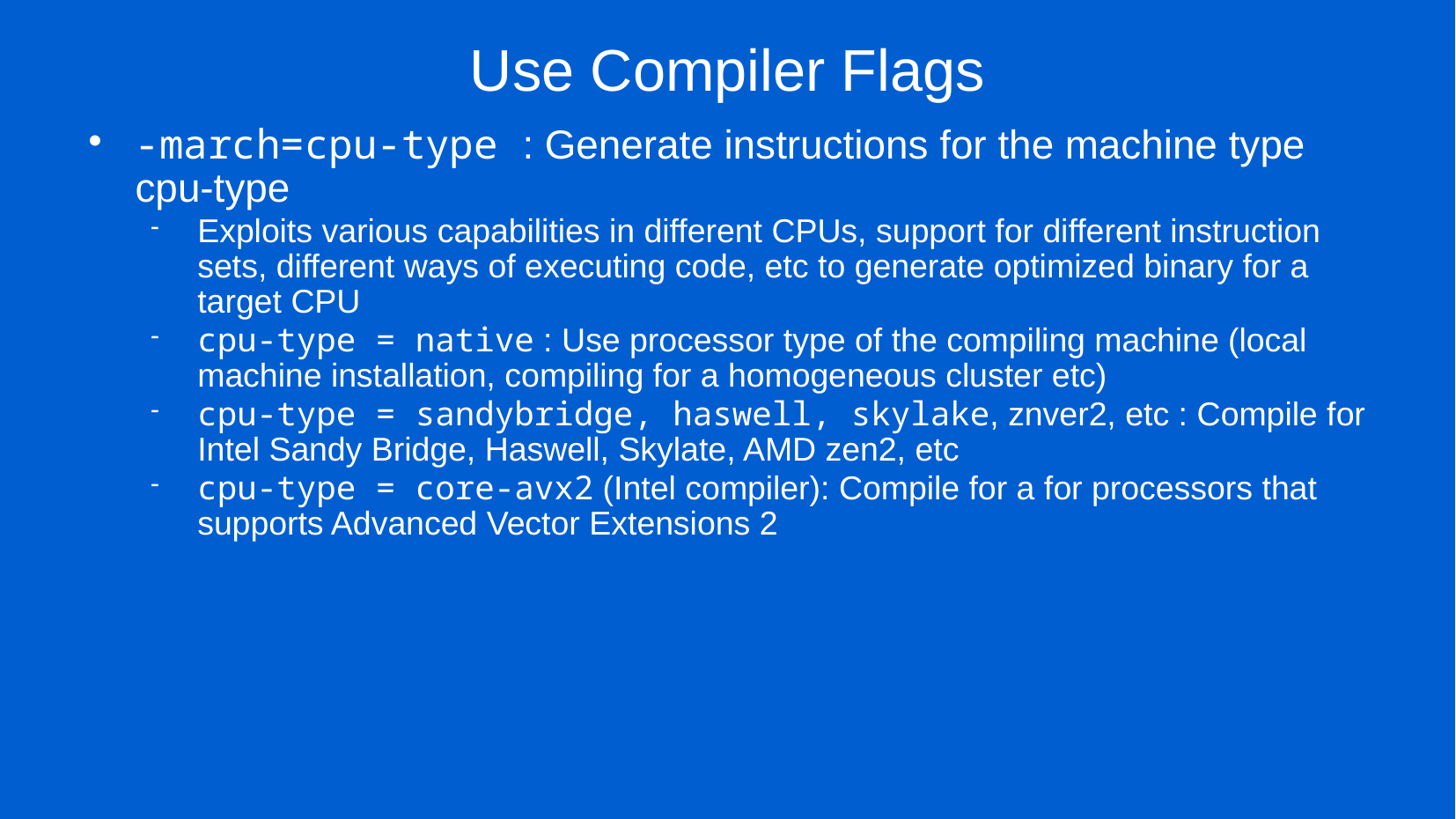

# Use Compiler Flags
-march=cpu-type : Generate instructions for the machine type cpu-type
Exploits various capabilities in different CPUs, support for different instruction sets, different ways of executing code, etc to generate optimized binary for a target CPU
cpu-type = native : Use processor type of the compiling machine (local machine installation, compiling for a homogeneous cluster etc)
cpu-type = sandybridge, haswell, skylake, znver2, etc : Compile for Intel Sandy Bridge, Haswell, Skylate, AMD zen2, etc
cpu-type = core-avx2 (Intel compiler): Compile for a for processors that supports Advanced Vector Extensions 2